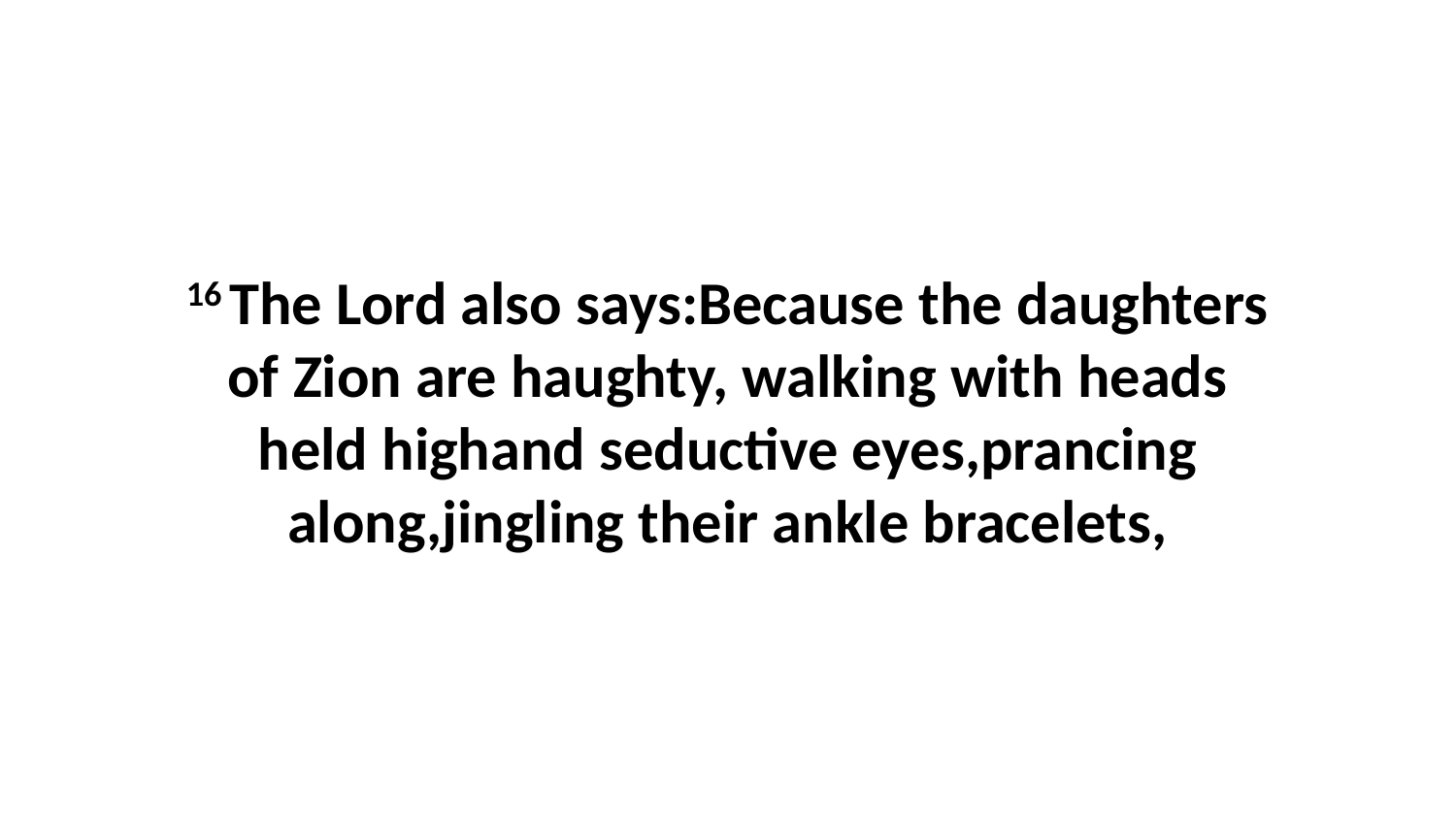

16 The Lord also says:Because the daughters of Zion are haughty, walking with heads held highand seductive eyes,prancing along,jingling their ankle bracelets,